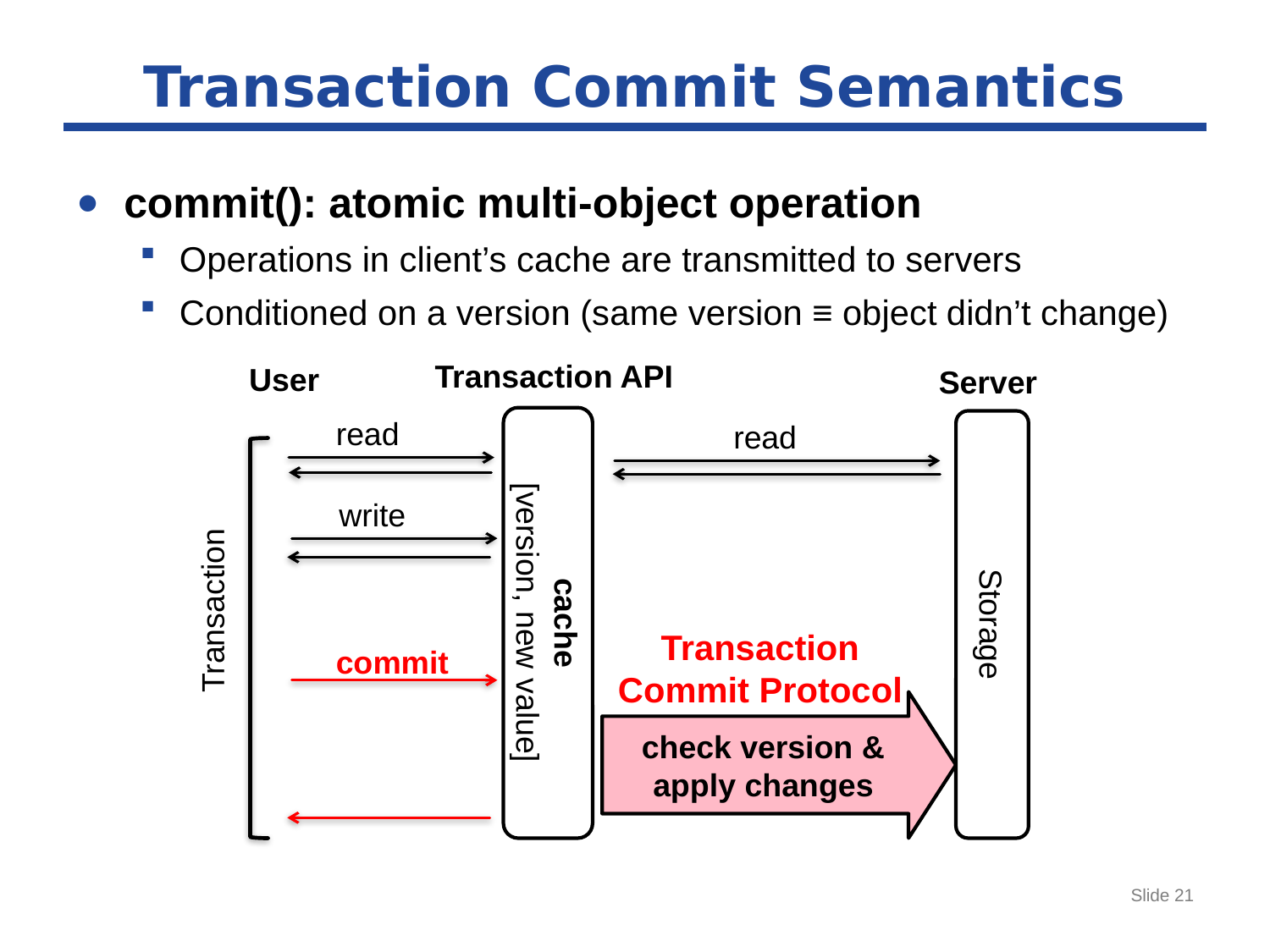

# Transaction Commit Semantics
commit(): atomic multi-object operation
Operations in client’s cache are transmitted to servers
Conditioned on a version (same version ≡ object didn’t change)
Transaction API
User
Server
read
cache
[version, new value]
read
Storage

Transaction
write
Transaction Commit Protocol
commit
check version &
apply changes
Slide 21